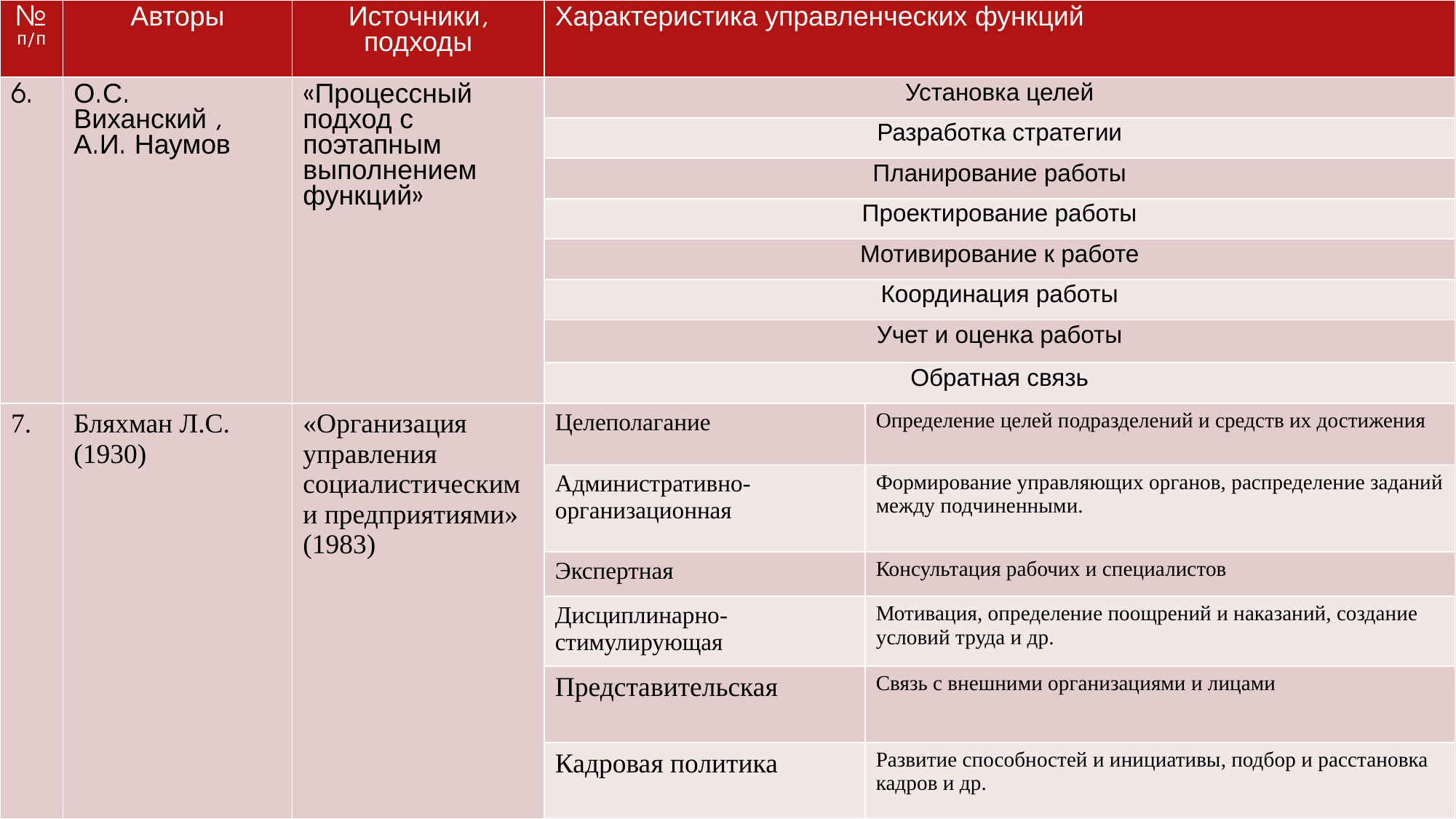

| № п/п | Авторы | Источники, подходы | Характеристика управленческих функций |  |
| --- | --- | --- | --- | --- |
| 6. | О.С. Виханский , А.И. Наумов | «Процессный подход с поэтапным выполнением функций» | Установка целей |  |
|  |  |  | Разработка стратегии |  |
|  |  |  | Планирование работы |  |
|  |  |  | Проектирование работы |  |
|  |  |  | Мотивирование к работе |  |
|  |  |  | Координация работы |  |
|  |  |  | Учет и оценка работы |  |
|  |  |  | Обратная связь |  |
| 7. | Бляхман Л.С. (1930) | «Организация управления социалистическими предприятиями» (1983) | Целеполагание | Определение целей подразделений и средств их достижения |
|  |  |  | Административно-организационная | Формирование управляющих органов, распределение заданий между подчиненными. |
|  |  |  | Экспертная | Консультация рабочих и специалистов |
|  |  |  | Дисциплинарно-стимулирующая | Мотивация, определение поощрений и наказаний, создание условий труда и др. |
|  |  |  | Представительская | Связь с внешними организациями и лицами |
|  |  |  | Кадровая политика | Развитие способностей и инициативы, подбор и расстановка кадров и др. |